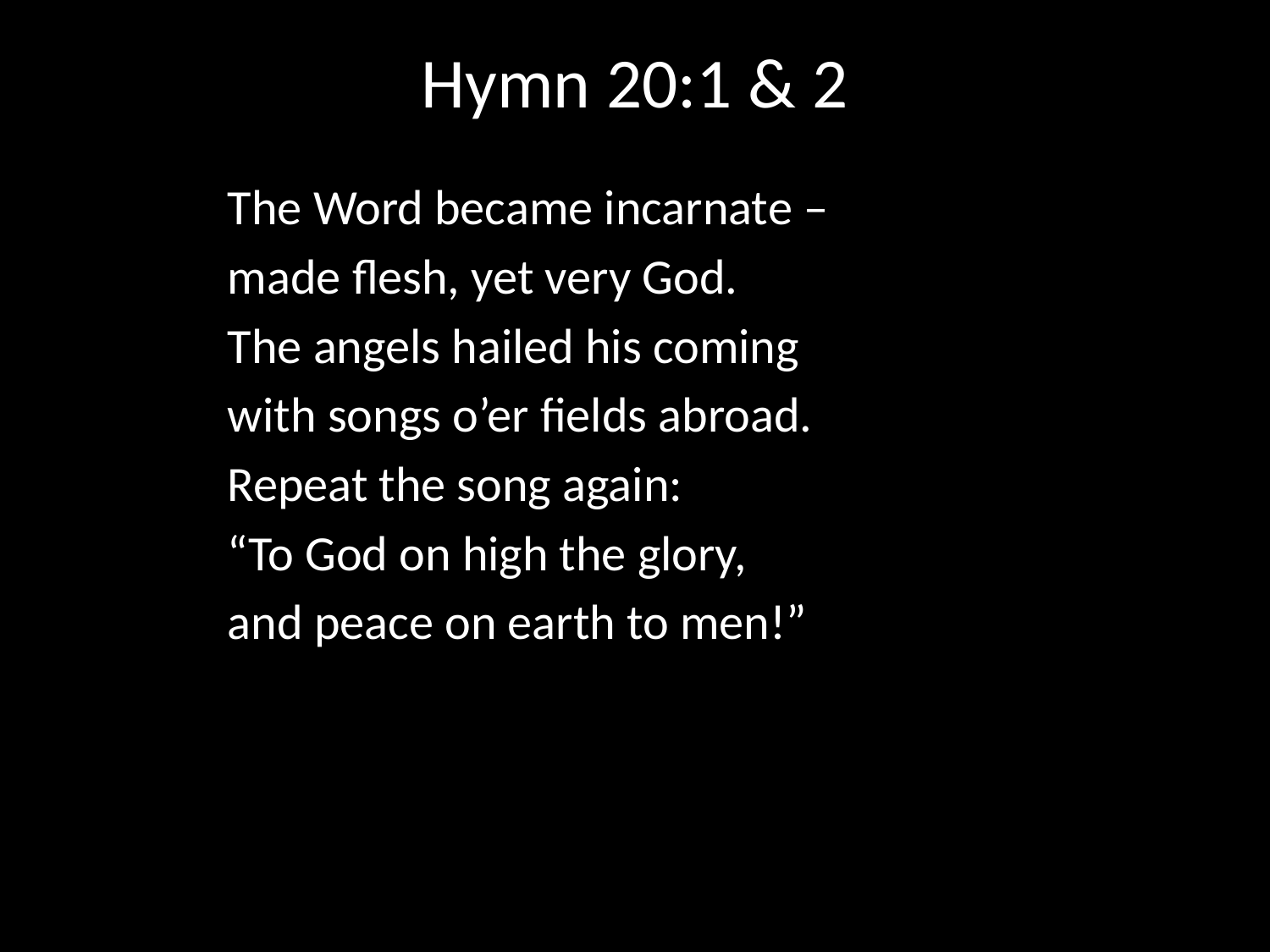

# Hymn 20:1 & 2
The Word became incarnate –
made flesh, yet very God.
The angels hailed his coming
with songs o’er fields abroad.
Repeat the song again:
“To God on high the glory,
and peace on earth to men!”